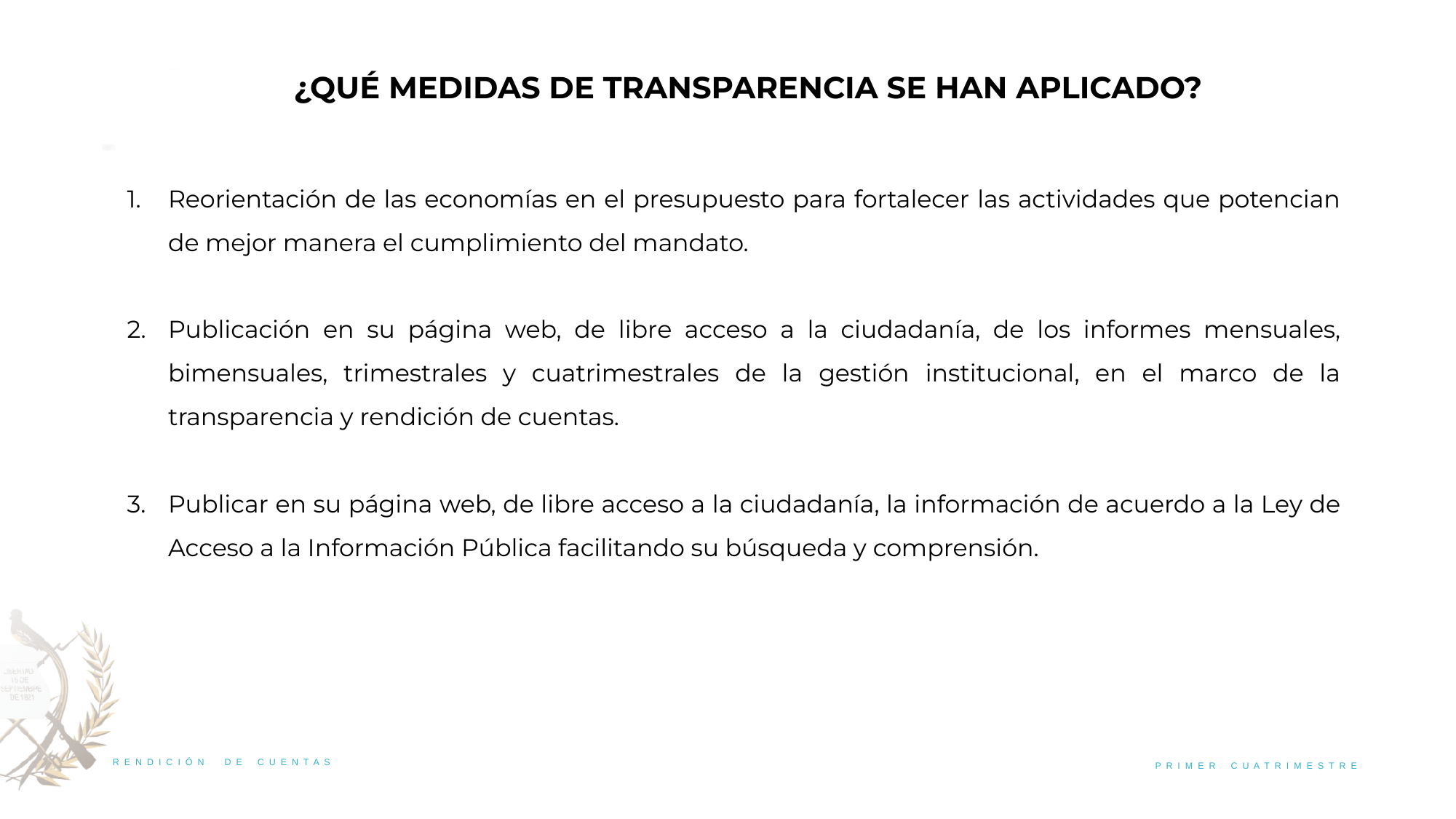

¿QUÉ MEDIDAS DE TRANSPARENCIA SE HAN APLICADO?

Reorientación de las economías en el presupuesto para fortalecer las actividades que potencian de mejor manera el cumplimiento del mandato.

Publicación en su página web, de libre acceso a la ciudadanía, de los informes mensuales, bimensuales, trimestrales y cuatrimestrales de la gestión institucional, en el marco de la transparencia y rendición de cuentas.

Publicar en su página web, de libre acceso a la ciudadanía, la información de acuerdo a la Ley de Acceso a la Información Pública facilitando su búsqueda y comprensión.